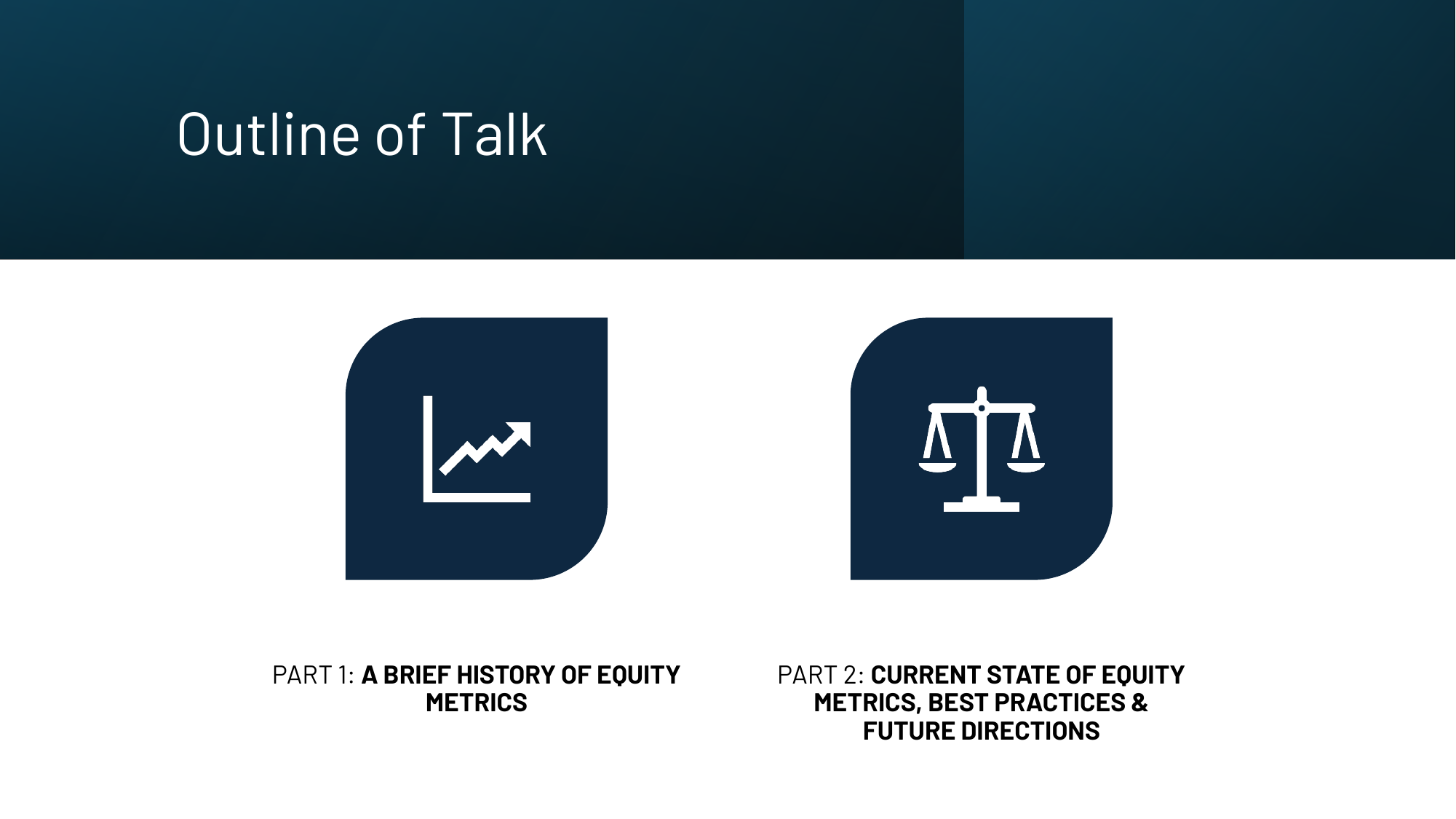

# Outline of Talk
PART 1: A Brief History of Equity Metrics
PART 2: Current State of Equity Metrics, Best Practices & Future Directions
2